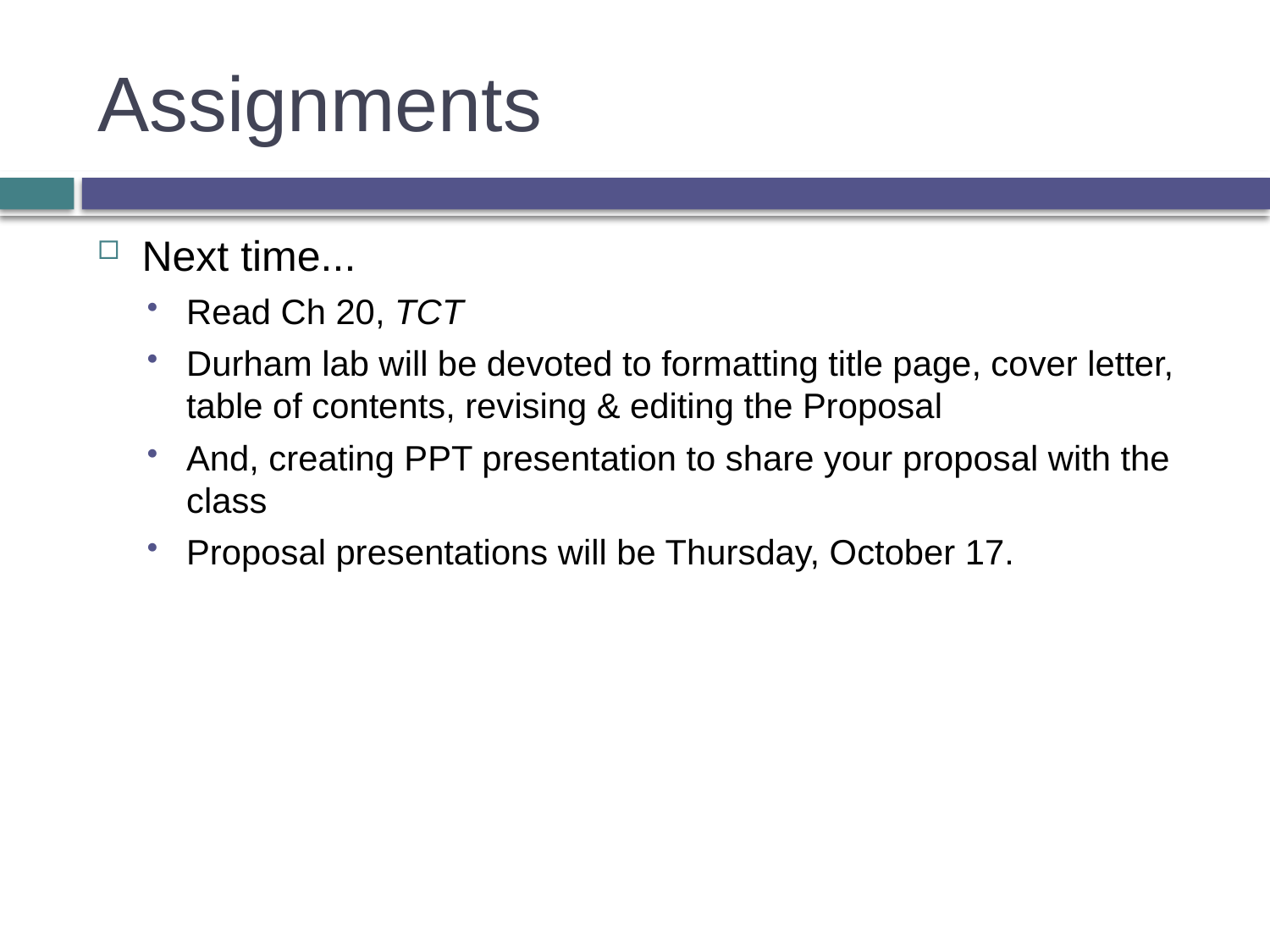

# Assignments
Next time...
Read Ch 20, TCT
Durham lab will be devoted to formatting title page, cover letter, table of contents, revising & editing the Proposal
And, creating PPT presentation to share your proposal with the class
Proposal presentations will be Thursday, October 17.